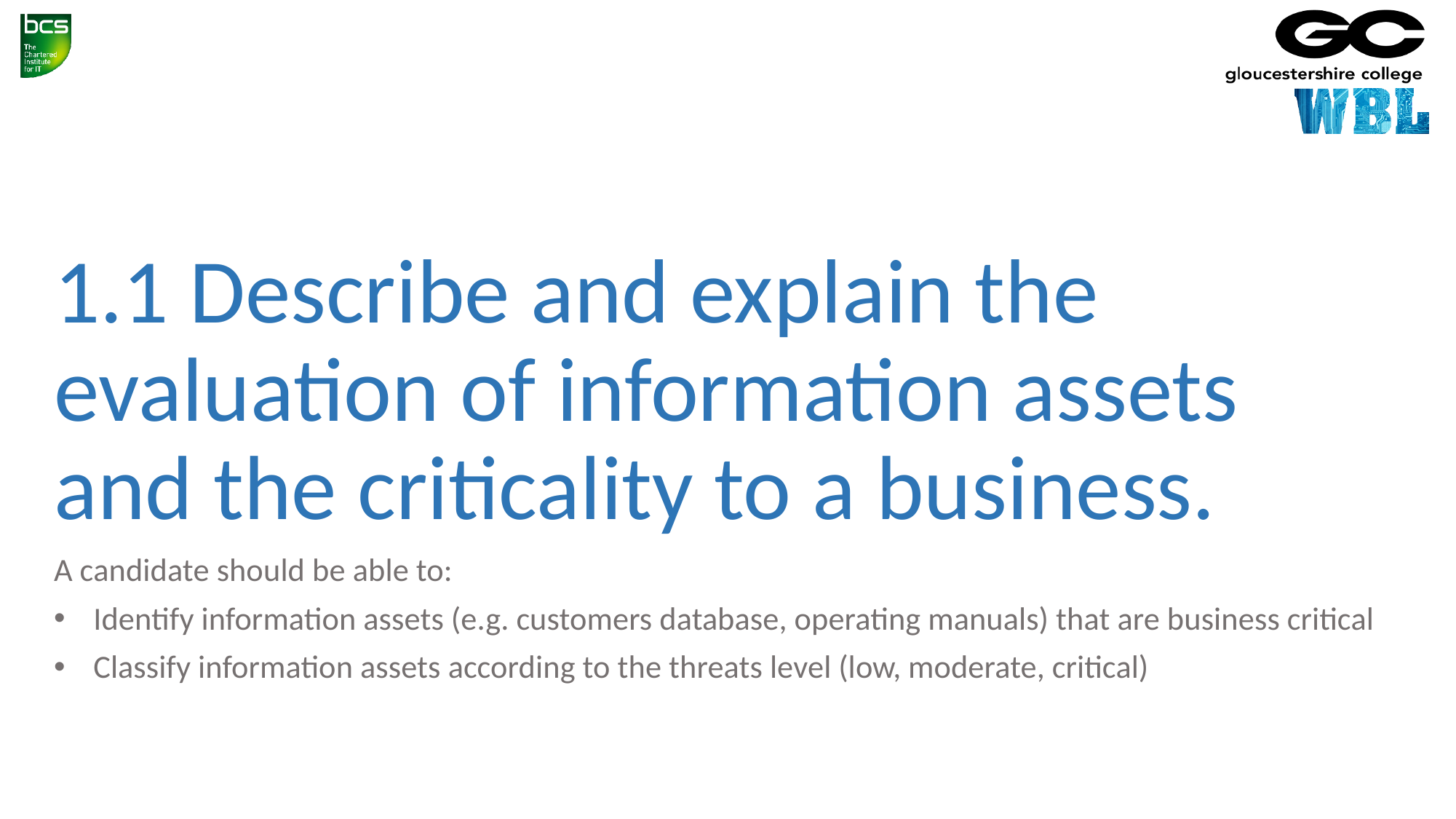

# 1.1 Describe and explain the evaluation of information assets and the criticality to a business.
A candidate should be able to:
Identify information assets (e.g. customers database, operating manuals) that are business critical
Classify information assets according to the threats level (low, moderate, critical)